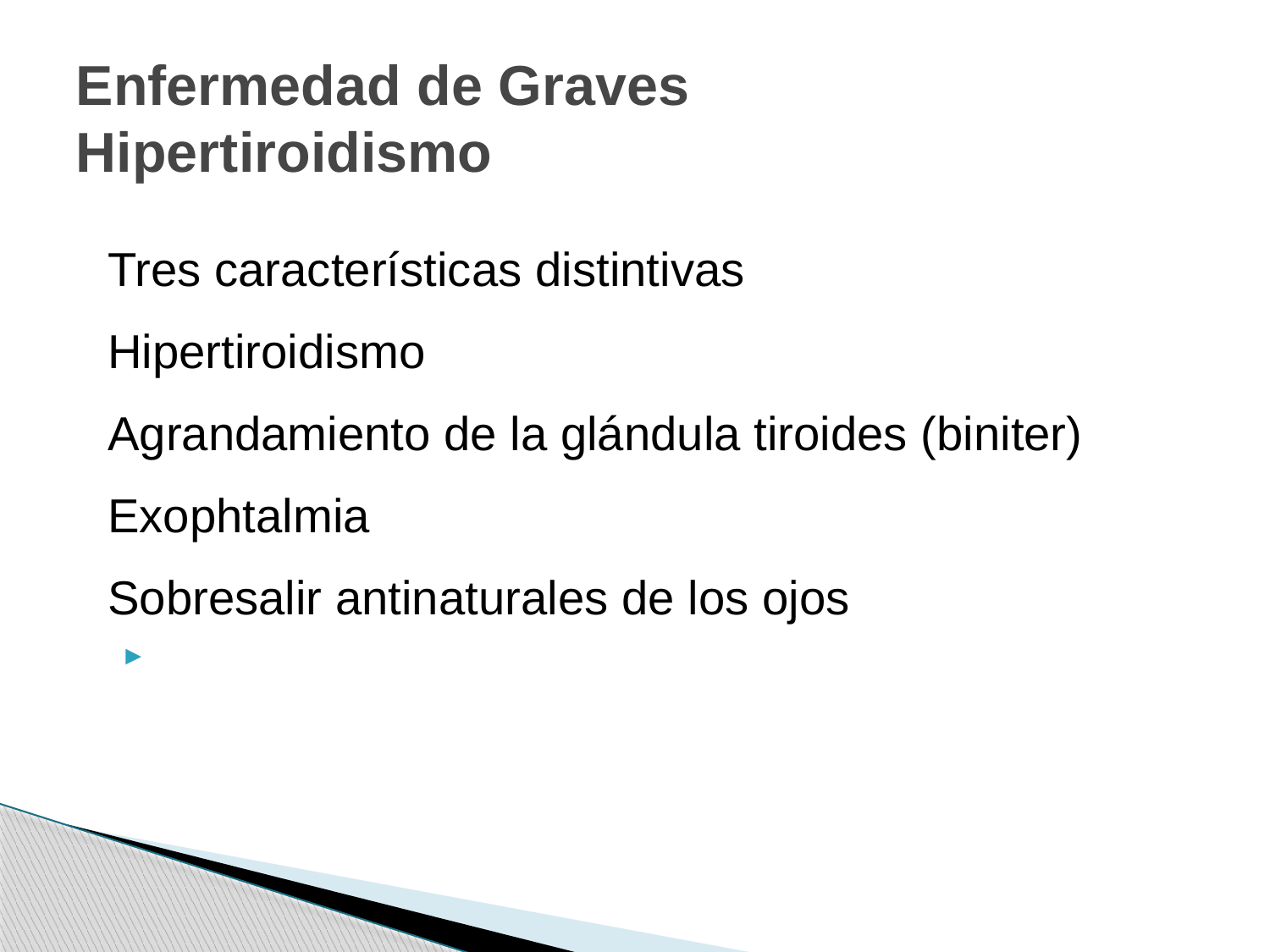

# Enfermedad de Graves Hipertiroidismo

Tres características distintivas
Hipertiroidismo
Agrandamiento de la glándula tiroides (biniter)
Exophtalmia
Sobresalir antinaturales de los ojos